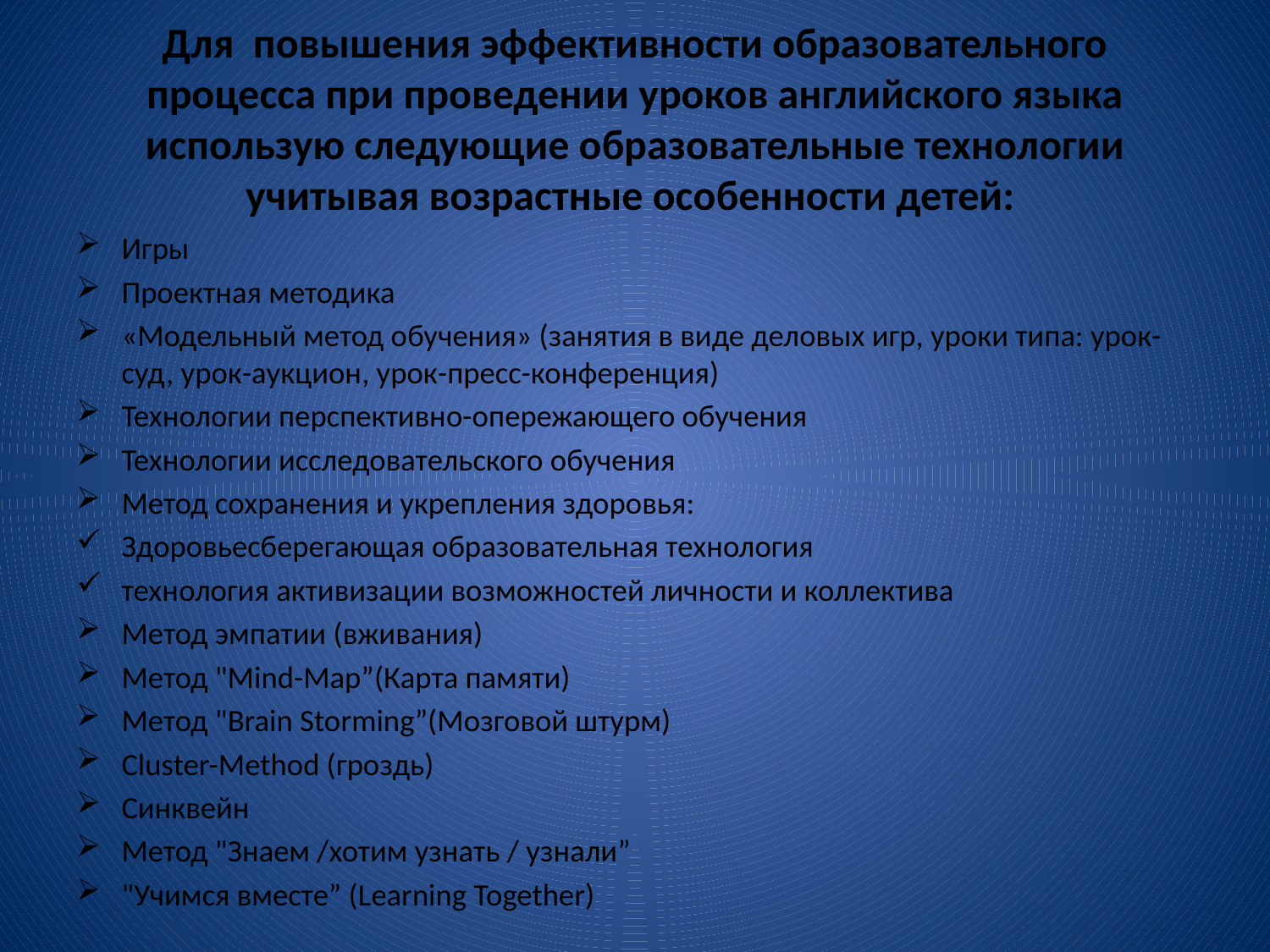

# Для  повышения эффективности образовательного процесса при проведении уроков английского языка использую следующие образовательные технологии учитывая возрастные особенности детей:
Игры
Проектная методика
«Модельный метод обучения» (занятия в виде деловых игр, уроки типа: урок-суд, урок-аукцион, урок-пресс-конференция)
Технологии перспективно-опережающего обучения
Технологии исследовательского обучения
Метод сохранения и укрепления здоровья:
Здоровьесберегающая образовательная технология
технология активизации возможностей личности и коллектива
Метод эмпатии (вживания)
Метод "Mind-Map”(Карта памяти)
Метод "Brain Storming”(Мозговой штурм)
Cluster-Method (гроздь)
Синквейн
Метод "Знаем /хотим узнать / узнали”
"Учимся вместе” (Learning Together)